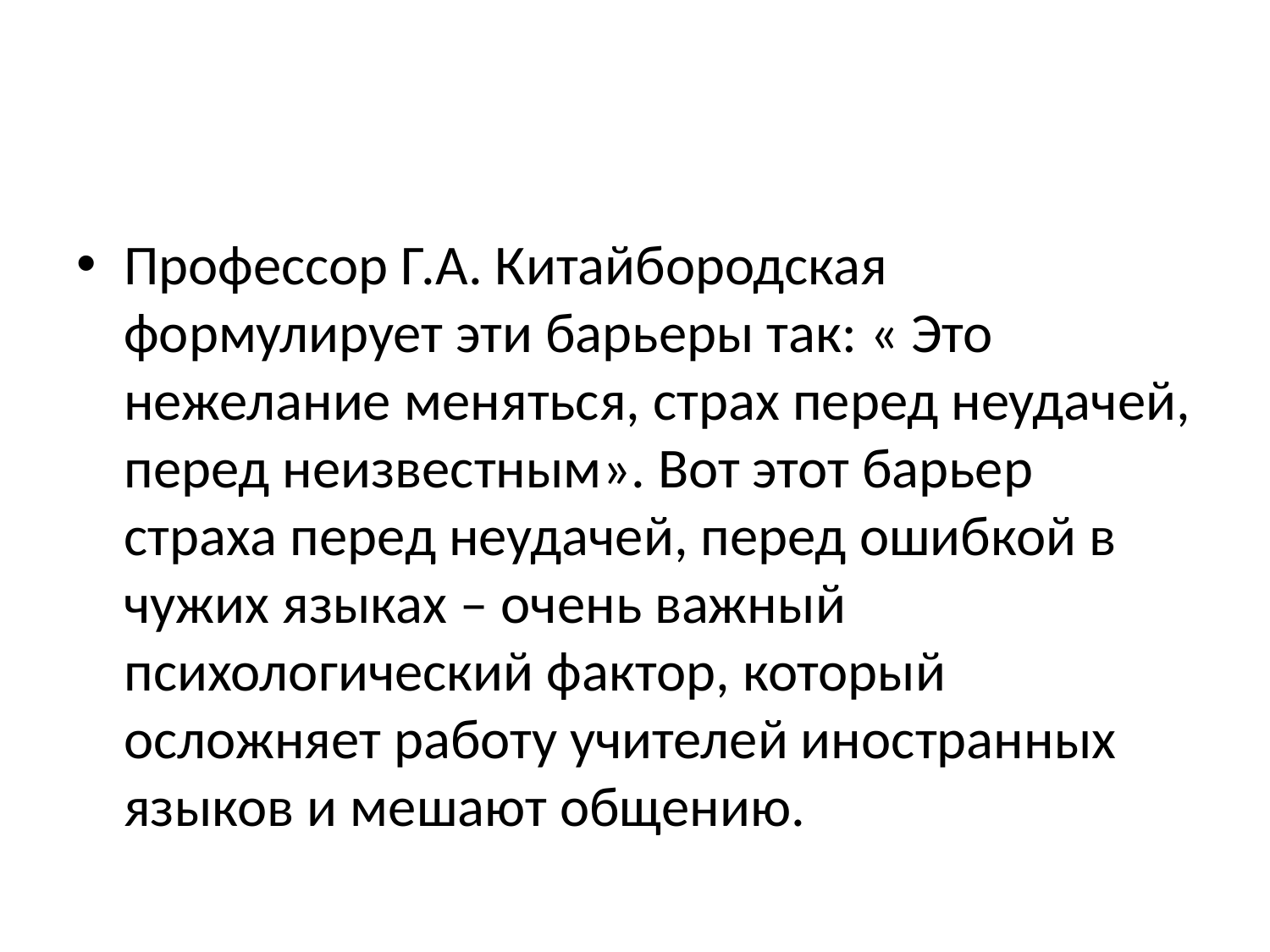

#
Профессор Г.А. Китайбородская  формулирует эти барьеры так: « Это нежелание меняться, страх перед неудачей, перед неизвестным». Вот этот барьер страха перед неудачей, перед ошибкой в чужих языках – очень важный психологический фактор, который осложняет работу учителей иностранных языков и мешают общению.